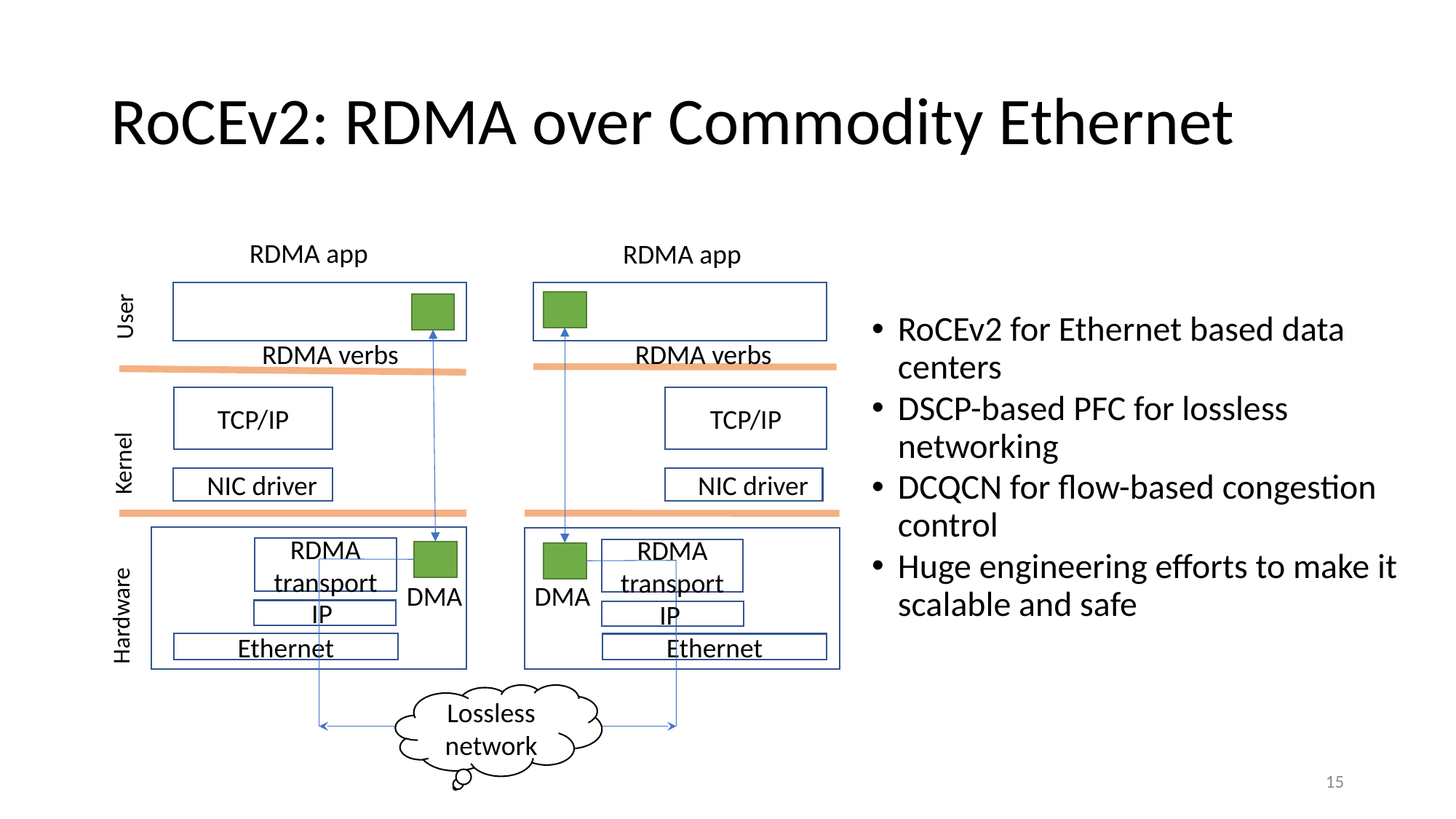

# RoCEv2: RDMA over Commodity Ethernet
RDMA app
RDMA app

DMA

User
RDMA verbs
RDMA verbs
TCP/IP
TCP/IP
Kernel
   NIC driver
   NIC driver

RDMA transport
RDMA transport

DMA
Hardware
IP
IP
Ethernet
Ethernet
Lossless network
RoCEv2 for Ethernet based data centers
DSCP-based PFC for lossless networking
DCQCN for flow-based congestion control
Huge engineering efforts to make it scalable and safe

15